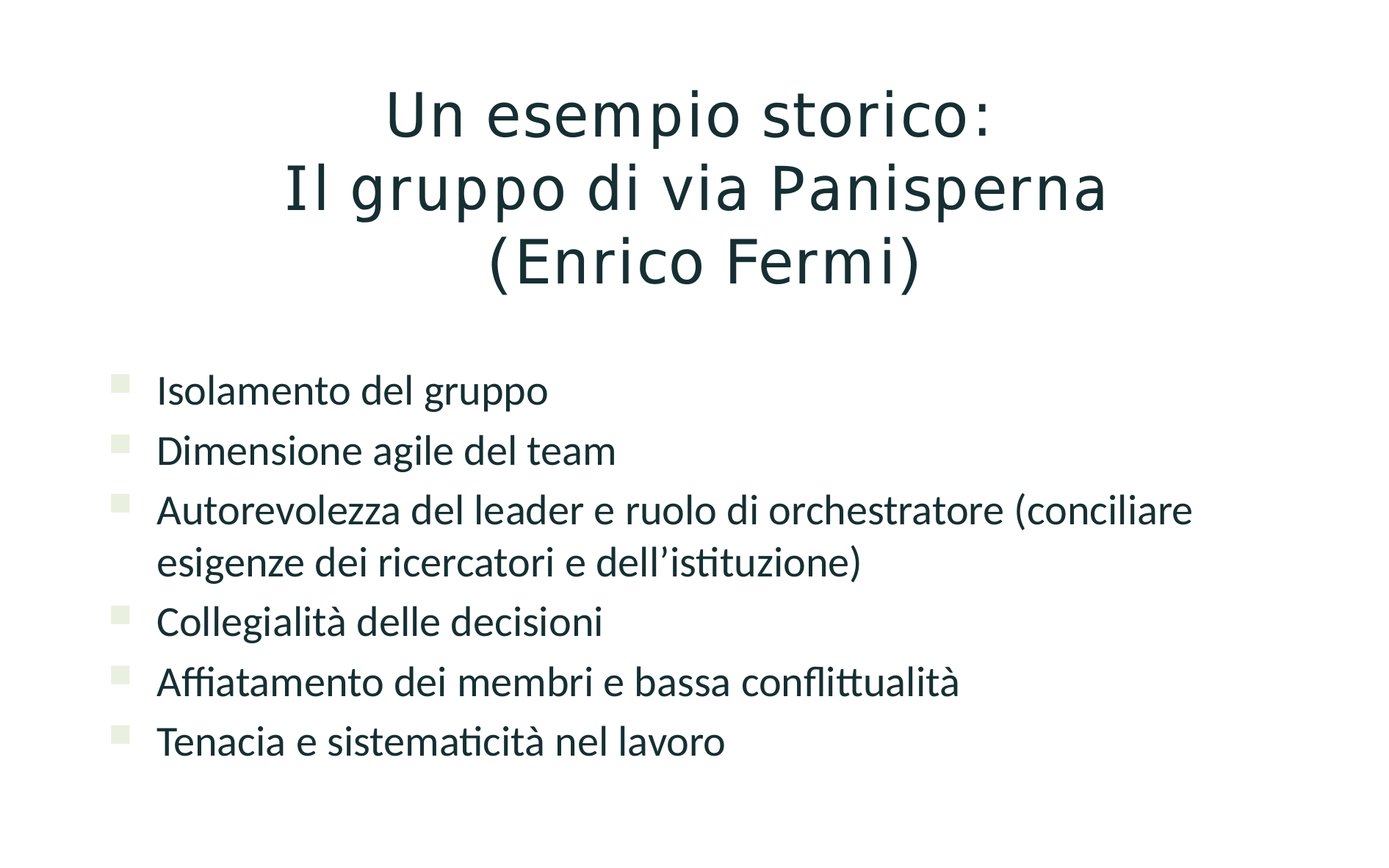

Un esempio storico:
Il gruppo di via Panisperna
 (Enrico Fermi)

Isolamento del gruppo
Dimensione agile del team
Autorevolezza del leader e ruolo di orchestratore (conciliare esigenze dei ricercatori e dell’istituzione)
Collegialità delle decisioni
Affiatamento dei membri e bassa conflittualità
Tenacia e sistematicità nel lavoro